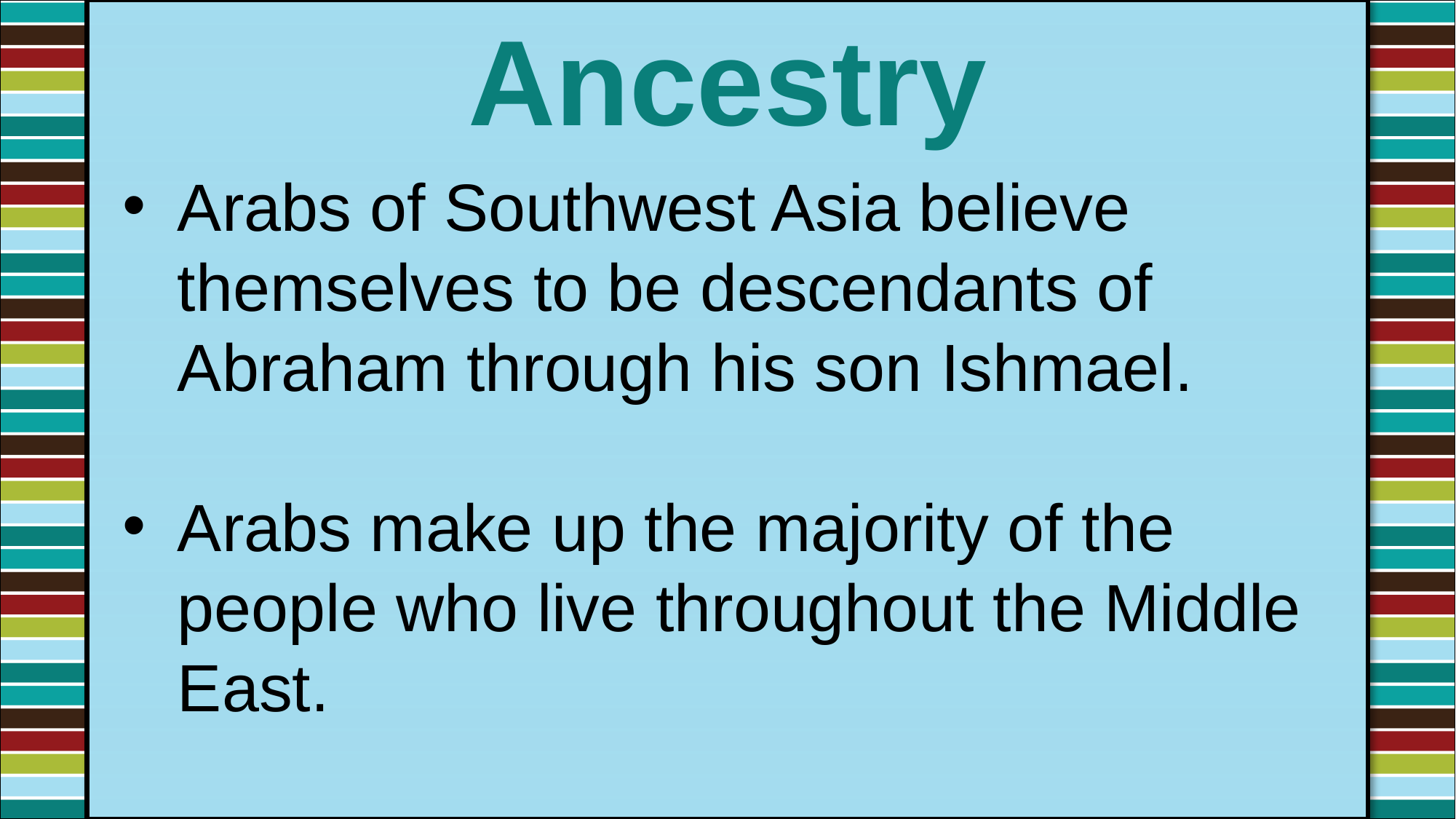

Ancestry
#
Arabs of Southwest Asia believe themselves to be descendants of Abraham through his son Ishmael.

Arabs make up the majority of the people who live throughout the Middle East.